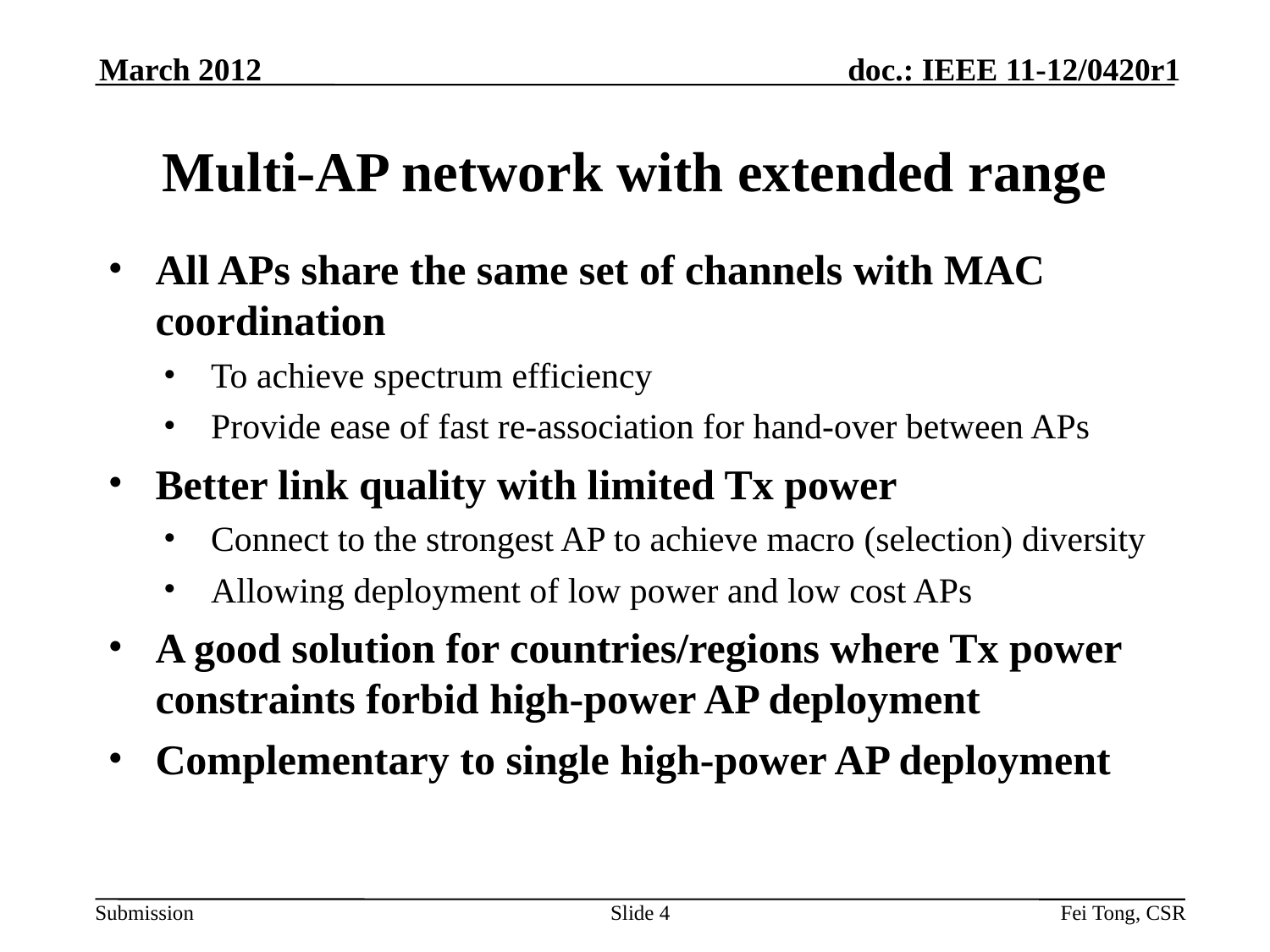

March 2012
# Multi-AP network with extended range
All APs share the same set of channels with MAC coordination
To achieve spectrum efficiency
Provide ease of fast re-association for hand-over between APs
Better link quality with limited Tx power
Connect to the strongest AP to achieve macro (selection) diversity
Allowing deployment of low power and low cost APs
A good solution for countries/regions where Tx power constraints forbid high-power AP deployment
Complementary to single high-power AP deployment

Slide 4
Fei Tong, CSR